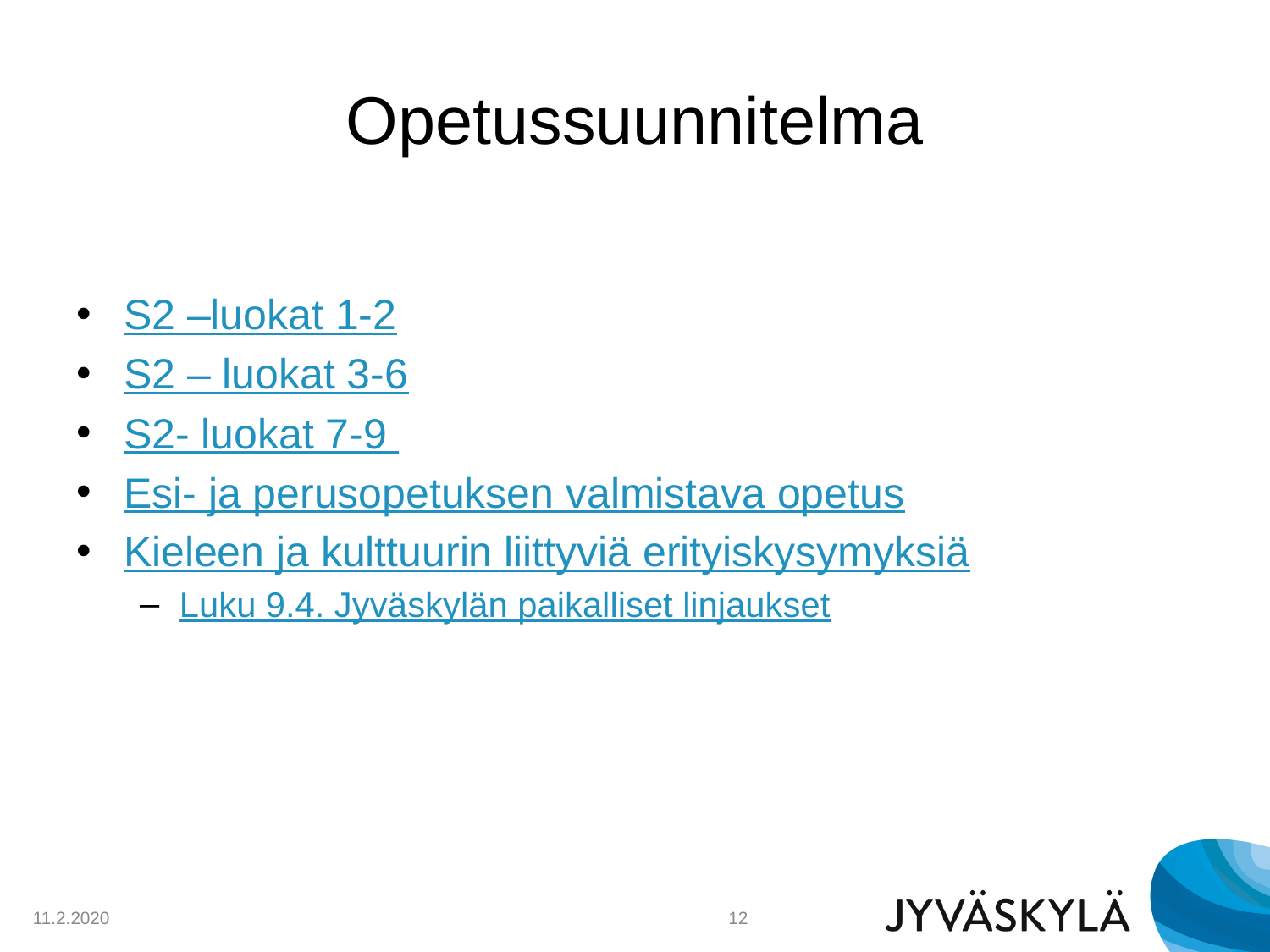

# Opetussuunnitelma

S2 –luokat 1-2
S2 – luokat 3-6
S2- luokat 7-9
Esi- ja perusopetuksen valmistava opetus
Kieleen ja kulttuurin liittyviä erityiskysymyksiä
Luku 9.4. Jyväskylän paikalliset linjaukset
11.2.2020

12